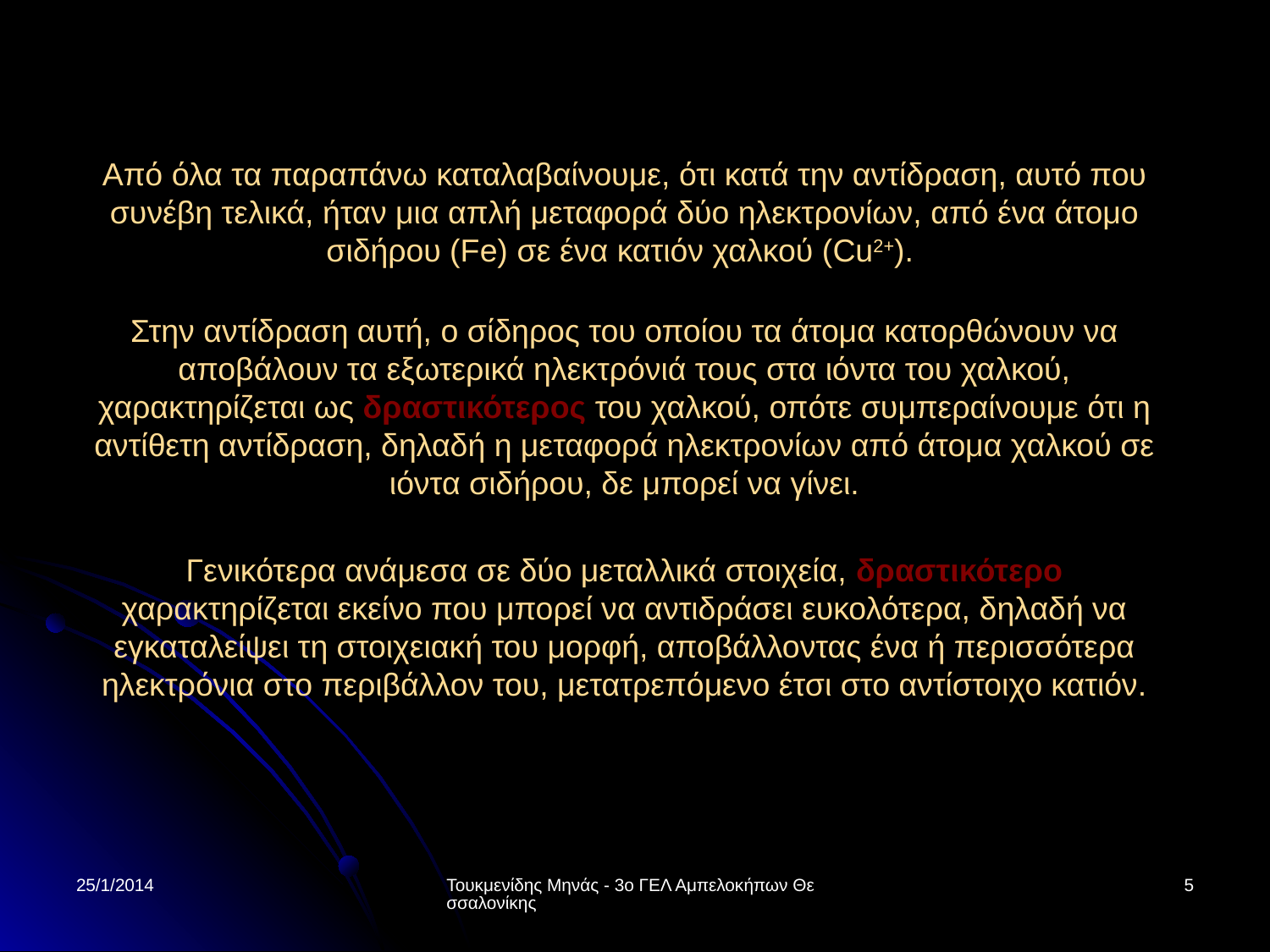

Από όλα τα παραπάνω καταλαβαίνουμε, ότι κατά την αντίδραση, αυτό που συνέβη τελικά, ήταν μια απλή μεταφορά δύο ηλεκτρονίων, από ένα άτομο σιδήρου (Fe) σε ένα κατιόν χαλκού (Cu2+).
Στην αντίδραση αυτή, ο σίδηρος του οποίου τα άτομα κατορθώνουν να αποβάλουν τα εξωτερικά ηλεκτρόνιά τους στα ιόντα του χαλκού, χαρακτηρίζεται ως δραστικότερος του χαλκού, οπότε συμπεραίνουμε ότι η αντίθετη αντίδραση, δηλαδή η μεταφορά ηλεκτρονίων από άτομα χαλκού σε ιόντα σιδήρου, δε μπορεί να γίνει.
Γενικότερα ανάμεσα σε δύο μεταλλικά στοιχεία, δραστικότερο χαρακτηρίζεται εκείνο που μπορεί να αντιδράσει ευκολότερα, δηλαδή να εγκαταλείψει τη στοιχειακή του μορφή, αποβάλλοντας ένα ή περισσότερα ηλεκτρόνια στο περιβάλλον του, μετατρεπόμενο έτσι στο αντίστοιχο κατιόν.

25/1/2014
Τουκμενίδης Μηνάς - 3ο ΓΕΛ Αμπελοκήπων Θεσσαλονίκης
5